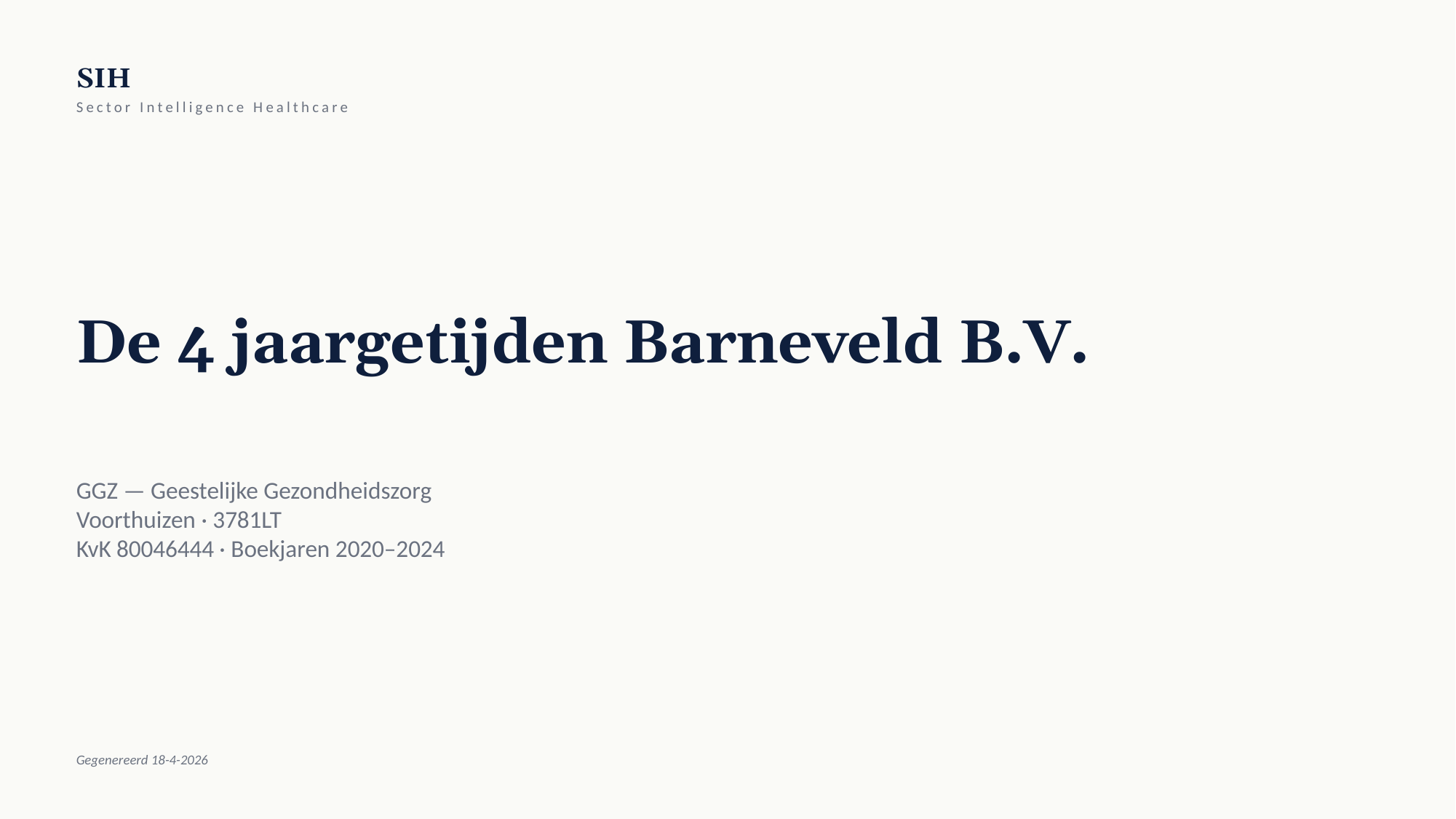

SIH
Sector Intelligence Healthcare
De 4 jaargetijden Barneveld B.V.
GGZ — Geestelijke Gezondheidszorg
Voorthuizen · 3781LT
KvK 80046444 · Boekjaren 2020–2024
Gegenereerd 18-4-2026